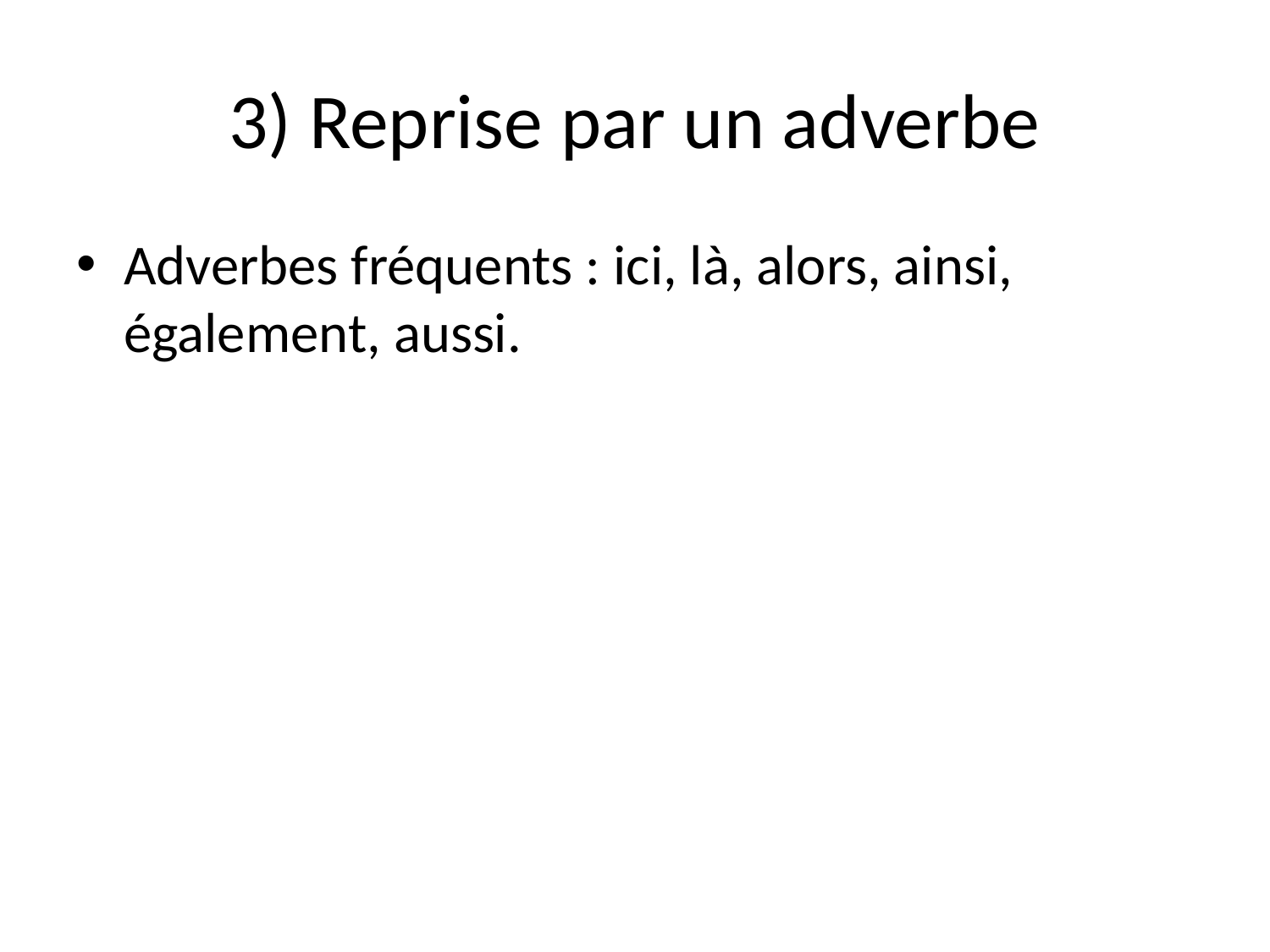

# 3) Reprise par un adverbe
Adverbes fréquents : ici, là, alors, ainsi, également, aussi.